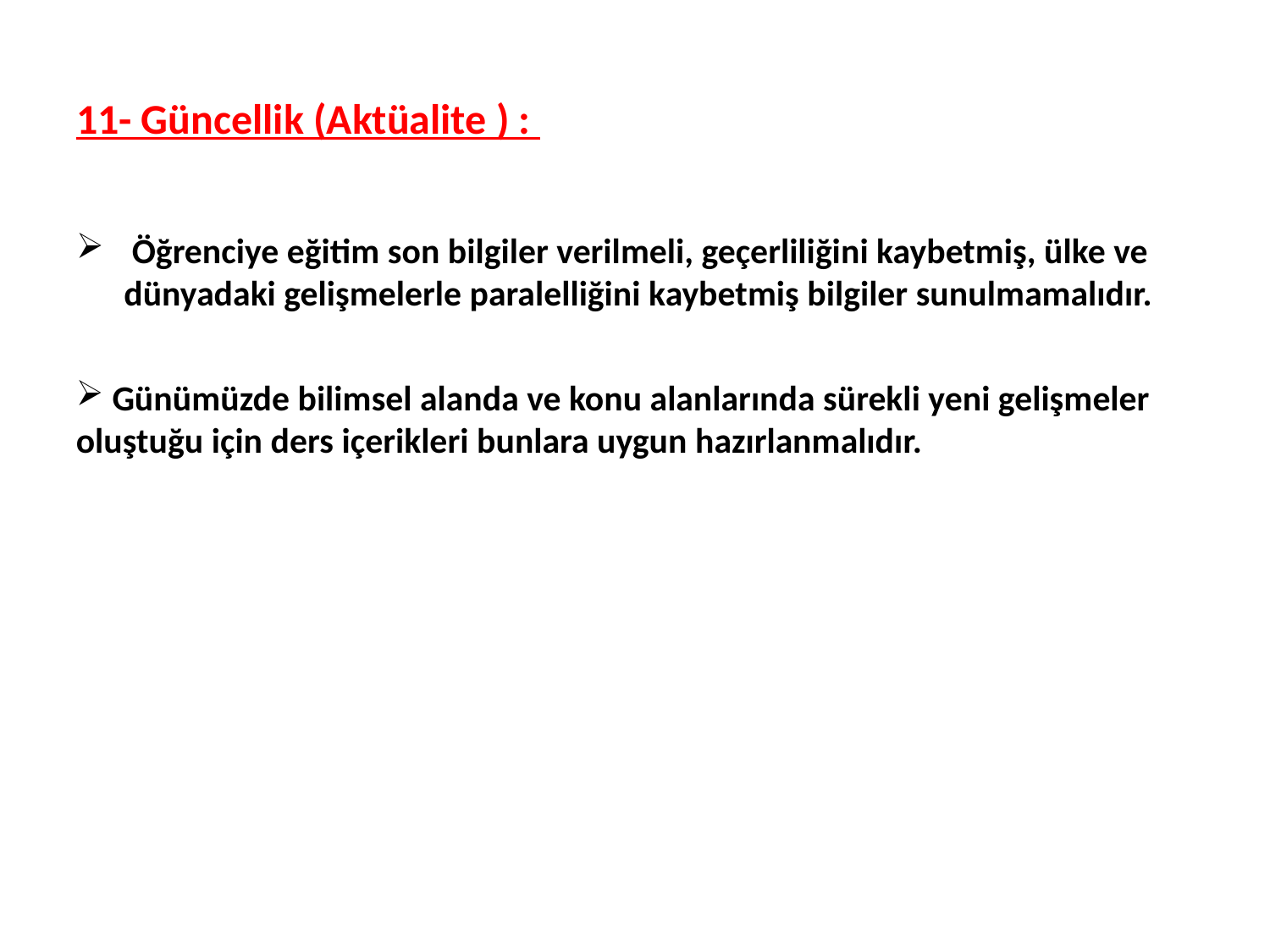

# 11- Güncellik (Aktüalite ) :
 Öğrenciye eğitim son bilgiler verilmeli, geçerliliğini kaybetmiş, ülke ve dünyadaki gelişmelerle paralelliğini kaybetmiş bilgiler sunulmamalıdır.
 Günümüzde bilimsel alanda ve konu alanlarında sürekli yeni gelişmeler oluştuğu için ders içerikleri bunlara uygun hazırlanmalıdır.